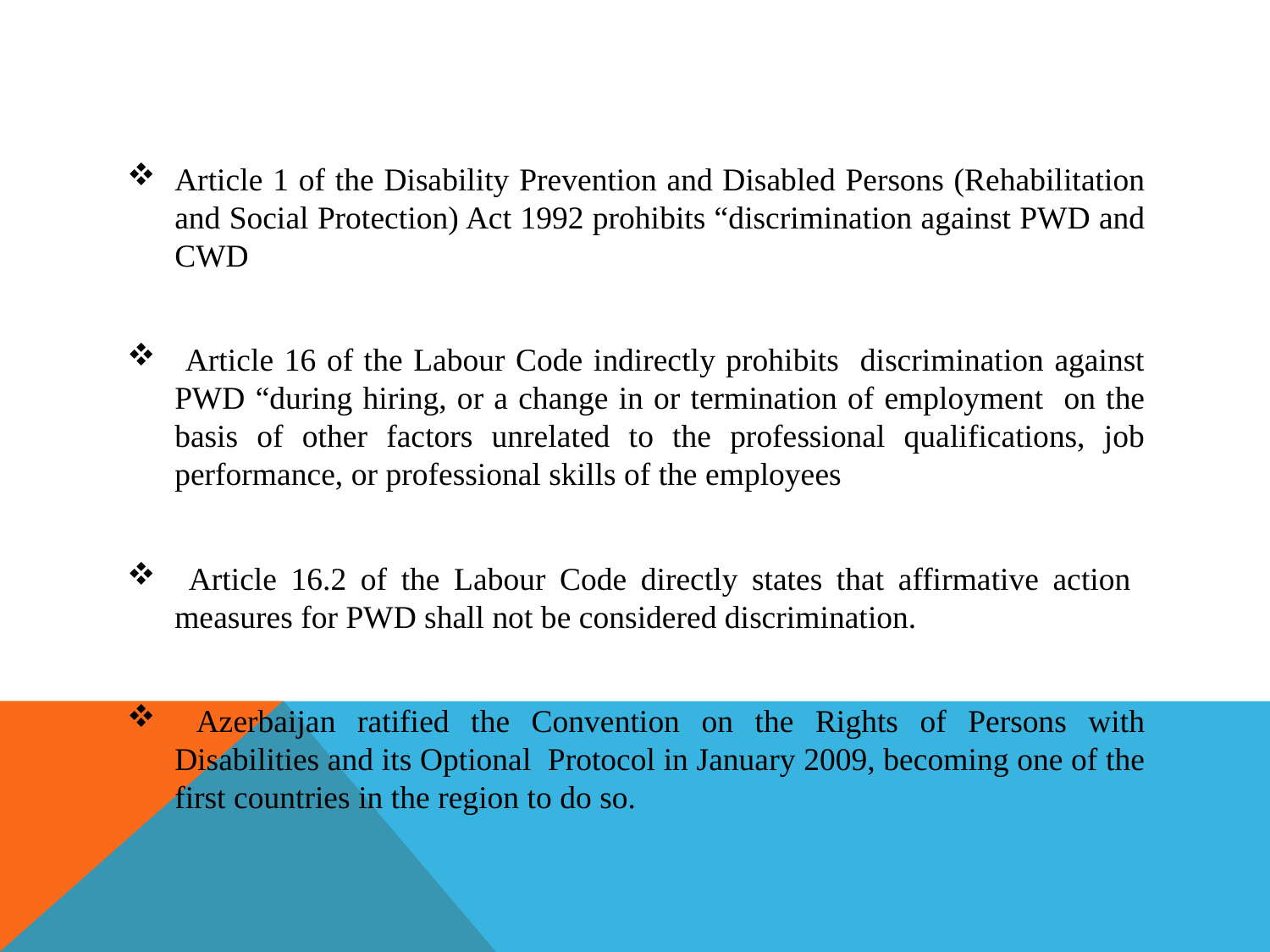

#
Article 1 of the Disability Prevention and Disabled Persons (Rehabilitation and Social Protection) Act 1992 prohibits “discrimination against PWD and CWD

 Article 16 of the Labour Code indirectly prohibits  discrimination against PWD “during hiring, or a change in or termination of employment  on the basis of other factors unrelated to the professional qualifications, job performance, or professional skills of the employees

 Article 16.2 of the Labour Code directly states that affirmative action  measures for PWD shall not be considered discrimination.

 Azerbaijan ratified the Convention on the Rights of Persons with Disabilities and its Optional  Protocol in January 2009, becoming one of the first countries in the region to do so.